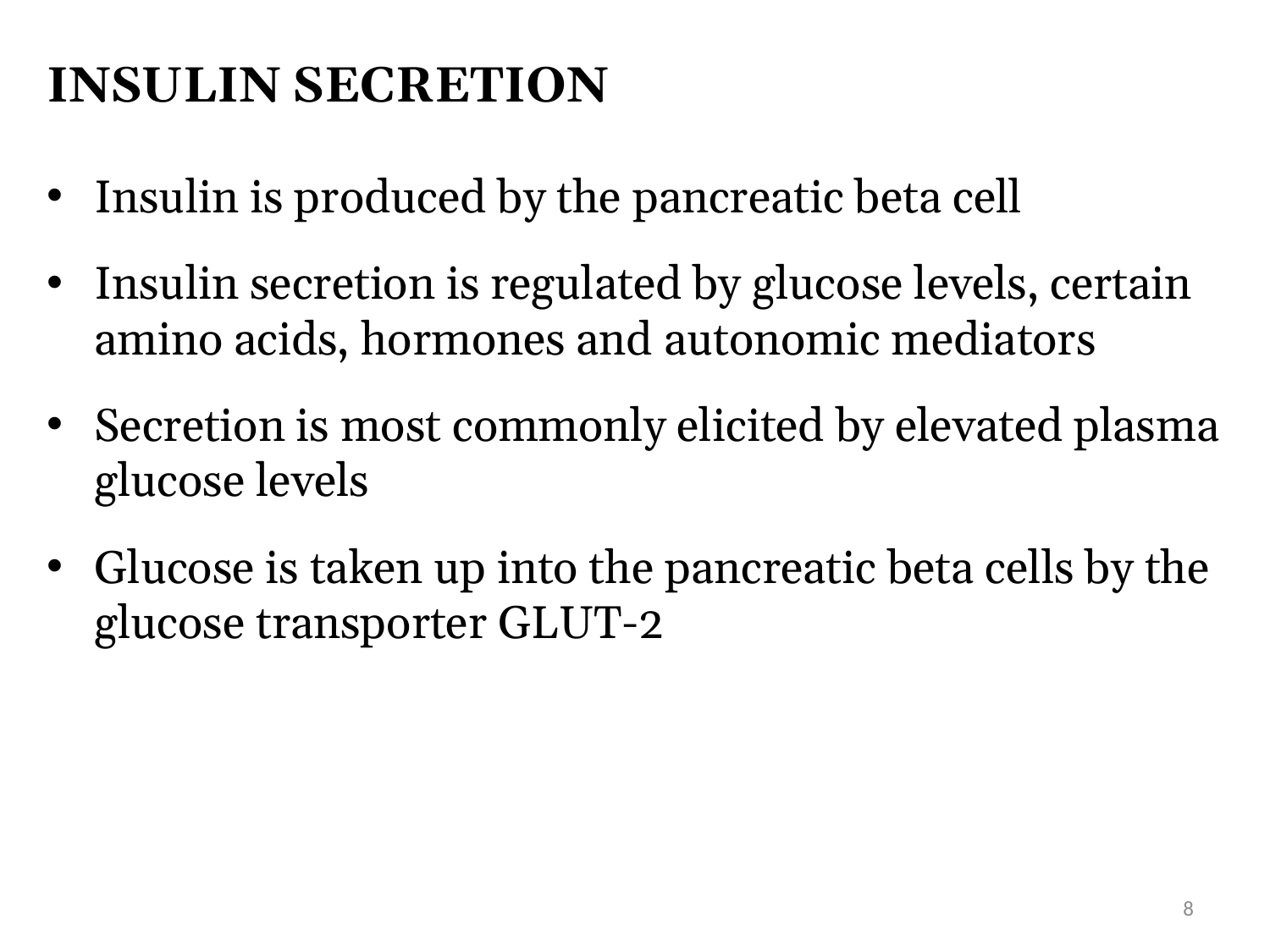

# Insulin secretion
Insulin is produced by the pancreatic beta cell
Insulin secretion is regulated by glucose levels, certain amino acids, hormones and autonomic mediators
Secretion is most commonly elicited by elevated plasma glucose levels
Glucose is taken up into the pancreatic beta cells by the glucose transporter GLUT-2
8